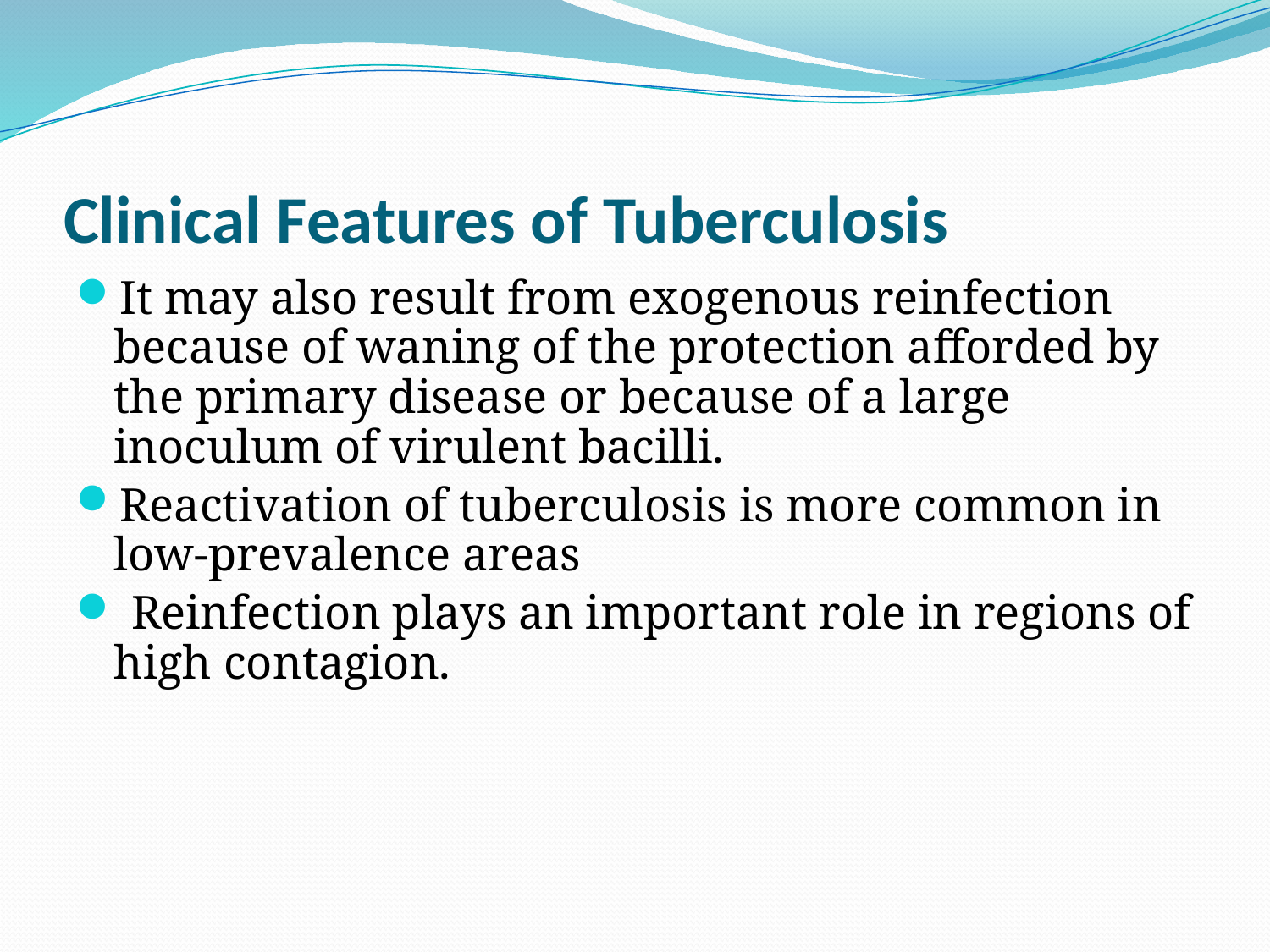

# Clinical Features of Tuberculosis
It may also result from exogenous reinfection because of waning of the protection afforded by the primary disease or because of a large inoculum of virulent bacilli.
Reactivation of tuberculosis is more common in low-prevalence areas
 Reinfection plays an important role in regions of high contagion.